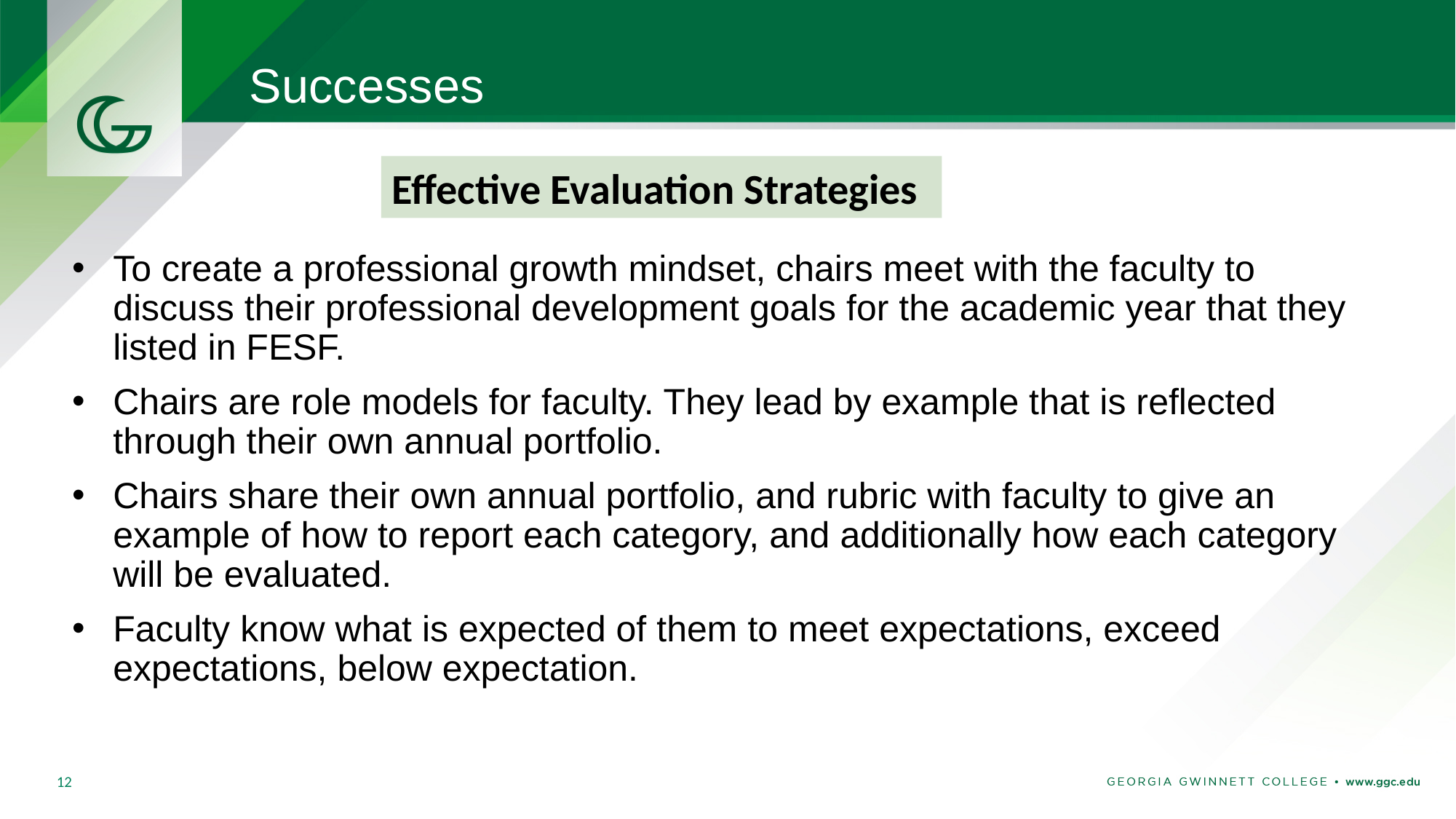

# Successes
Effective Evaluation Strategies
To create a professional growth mindset, chairs meet with the faculty to discuss their professional development goals for the academic year that they listed in FESF.
Chairs are role models for faculty. They lead by example that is reflected through their own annual portfolio.
Chairs share their own annual portfolio, and rubric with faculty to give an example of how to report each category, and additionally how each category will be evaluated.
Faculty know what is expected of them to meet expectations, exceed expectations, below expectation.

12